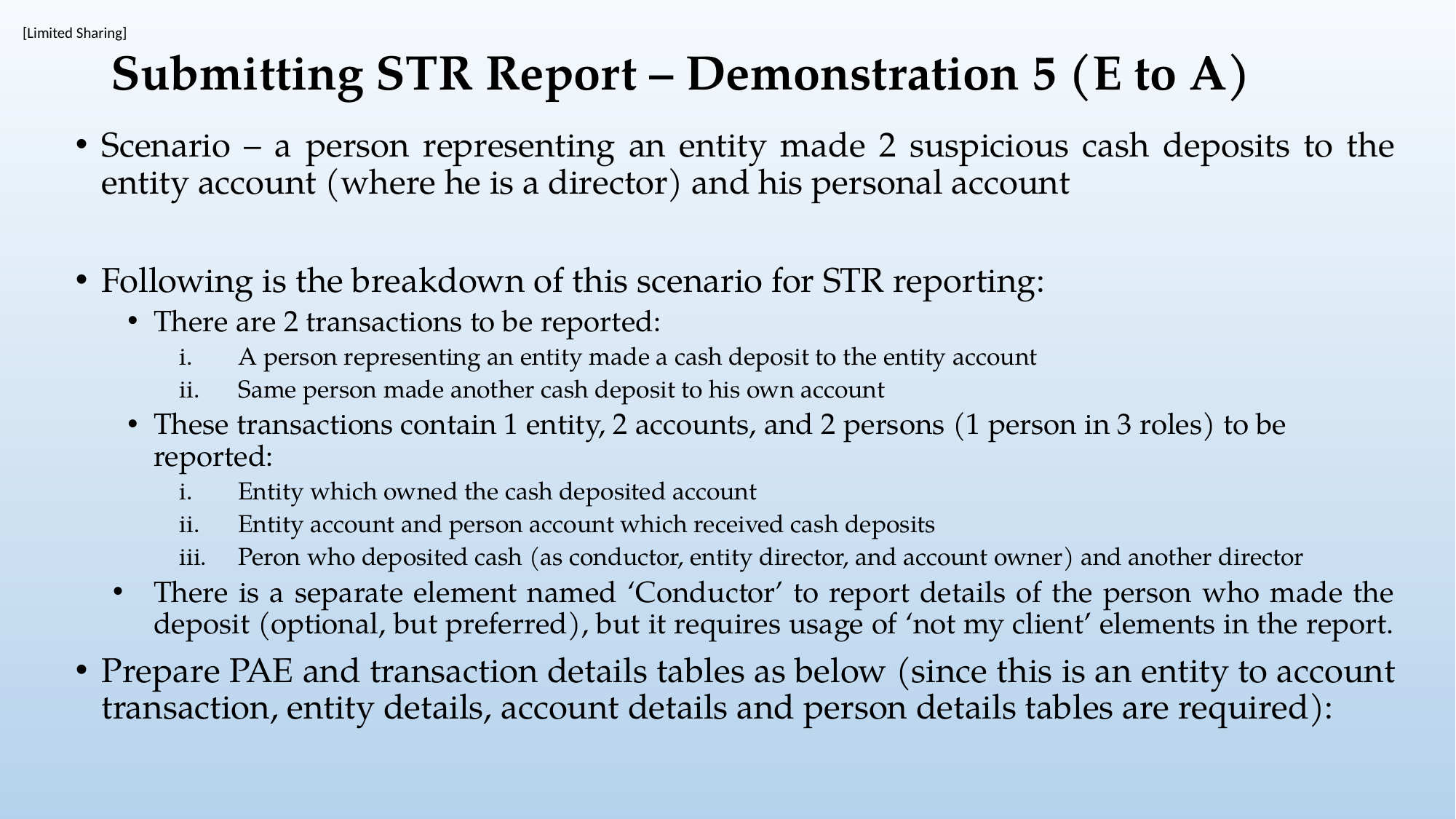

# Submitting STR Report – Demonstration 5 (E to A)
Scenario – a person representing an entity made 2 suspicious cash deposits to the entity account (where he is a director) and his personal account

Following is the breakdown of this scenario for STR reporting:
There are 2 transactions to be reported:
A person representing an entity made a cash deposit to the entity account
Same person made another cash deposit to his own account
These transactions contain 1 entity, 2 accounts, and 2 persons (1 person in 3 roles) to be reported:
Entity which owned the cash deposited account
Entity account and person account which received cash deposits
Peron who deposited cash (as conductor, entity director, and account owner) and another director
There is a separate element named ‘Conductor’ to report details of the person who made the deposit (optional, but preferred), but it requires usage of ‘not my client’ elements in the report.
Prepare PAE and transaction details tables as below (since this is an entity to account transaction, entity details, account details and person details tables are required):